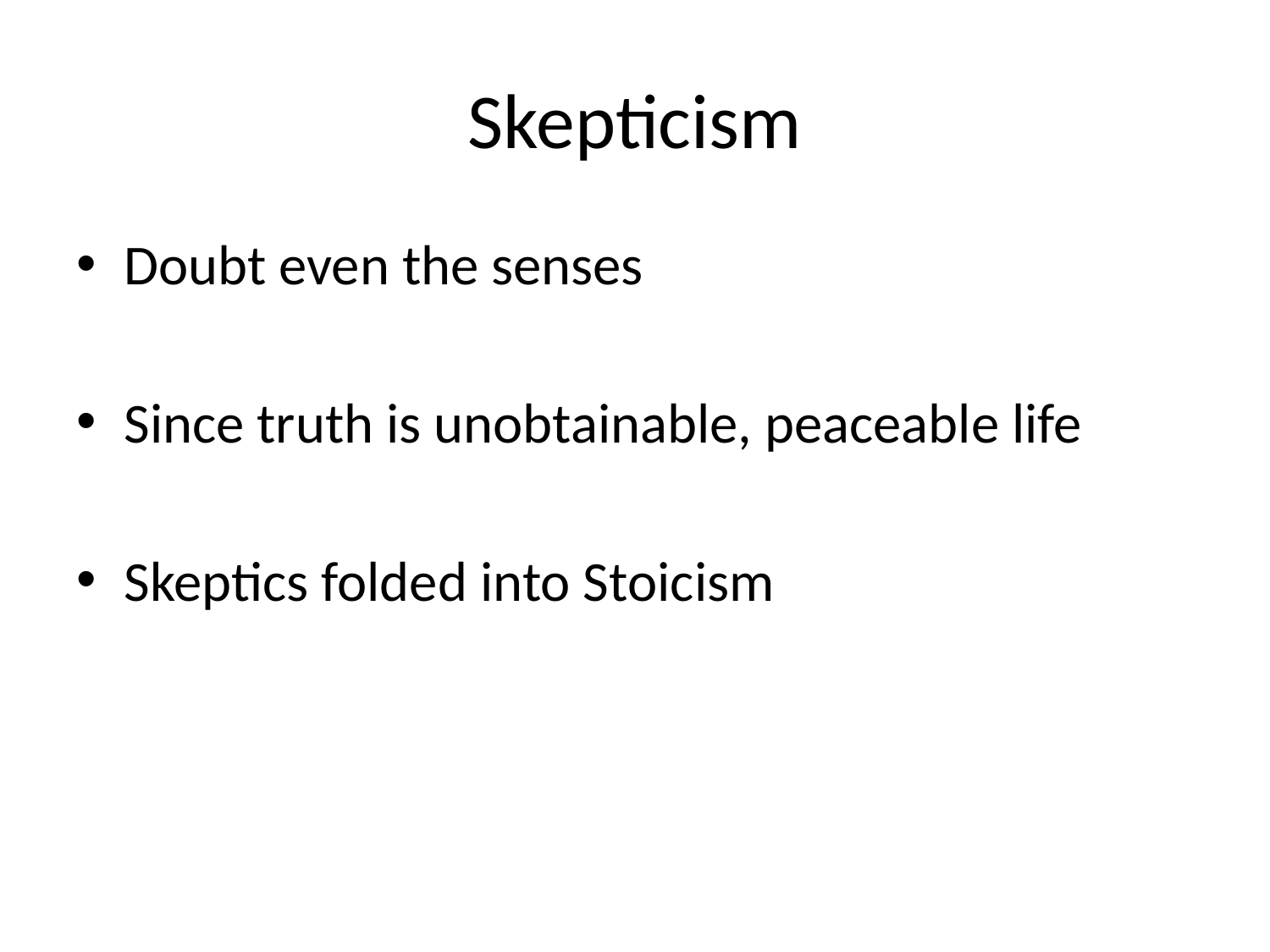

# Skepticism
Doubt even the senses

Since truth is unobtainable, peaceable life

Skeptics folded into Stoicism